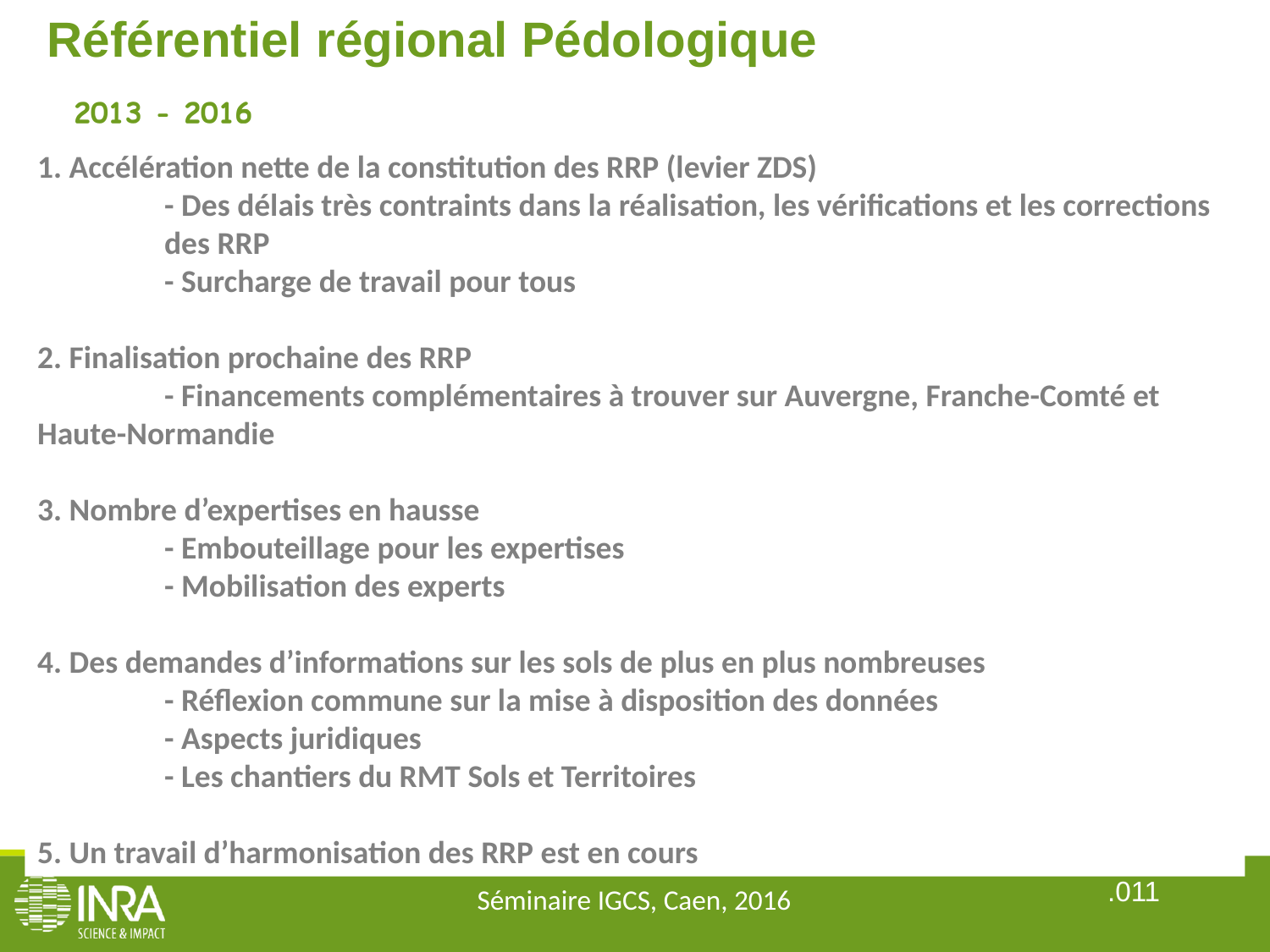

Référentiel régional Pédologique
2013 - 2016
1. Accélération nette de la constitution des RRP (levier ZDS)
	- Des délais très contraints dans la réalisation, les vérifications et les corrections 	des RRP
	- Surcharge de travail pour tous

2. Finalisation prochaine des RRP
	- Financements complémentaires à trouver sur Auvergne, Franche-Comté et 	Haute-Normandie

3. Nombre d’expertises en hausse
	- Embouteillage pour les expertises
	- Mobilisation des experts

4. Des demandes d’informations sur les sols de plus en plus nombreuses
	- Réflexion commune sur la mise à disposition des données
	- Aspects juridiques
	- Les chantiers du RMT Sols et Territoires

5. Un travail d’harmonisation des RRP est en cours
.011
Séminaire IGCS, Caen, 2016